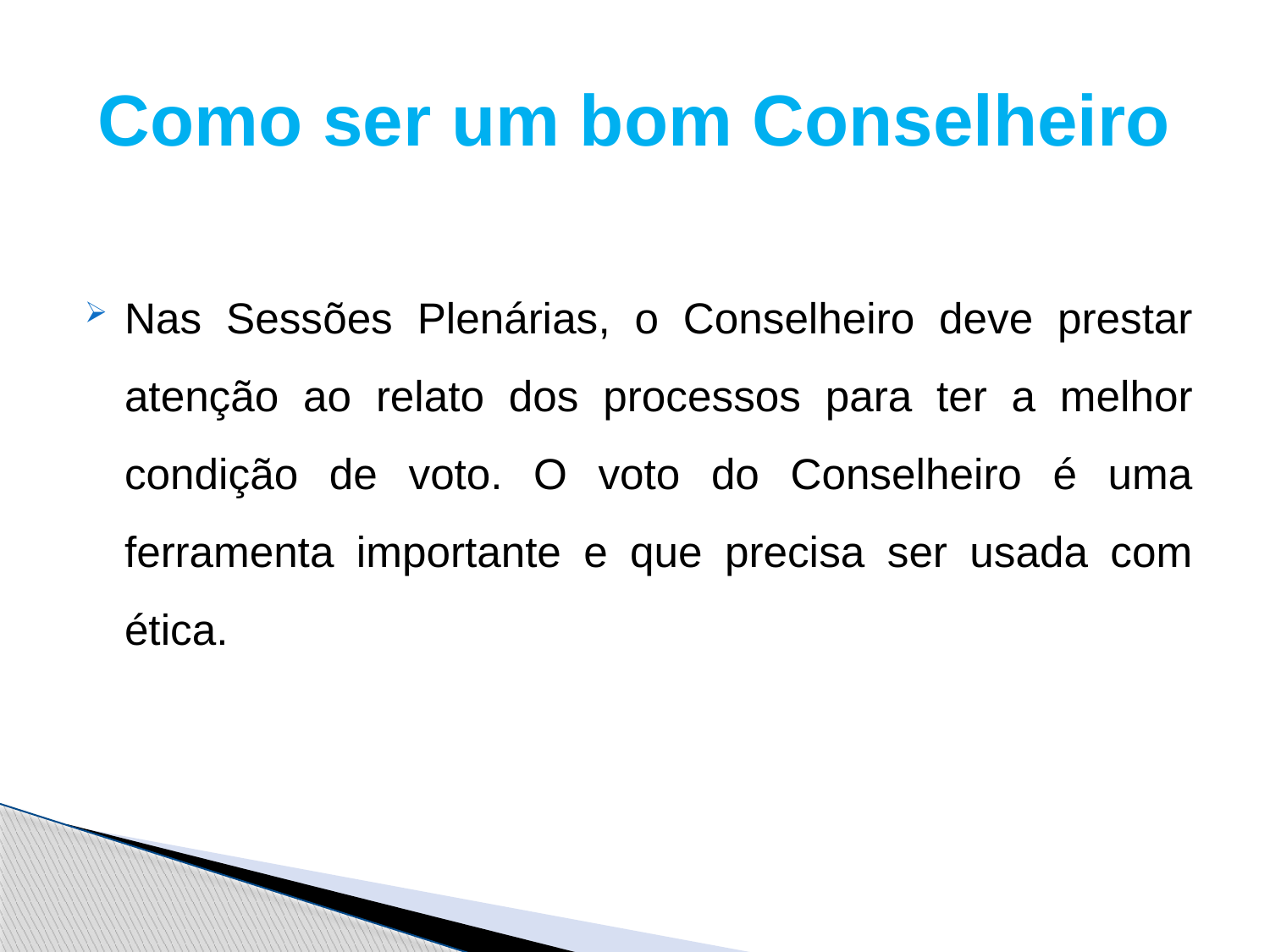

# Como ser um bom Conselheiro
Nas Sessões Plenárias, o Conselheiro deve prestar atenção ao relato dos processos para ter a melhor condição de voto. O voto do Conselheiro é uma ferramenta importante e que precisa ser usada com ética.